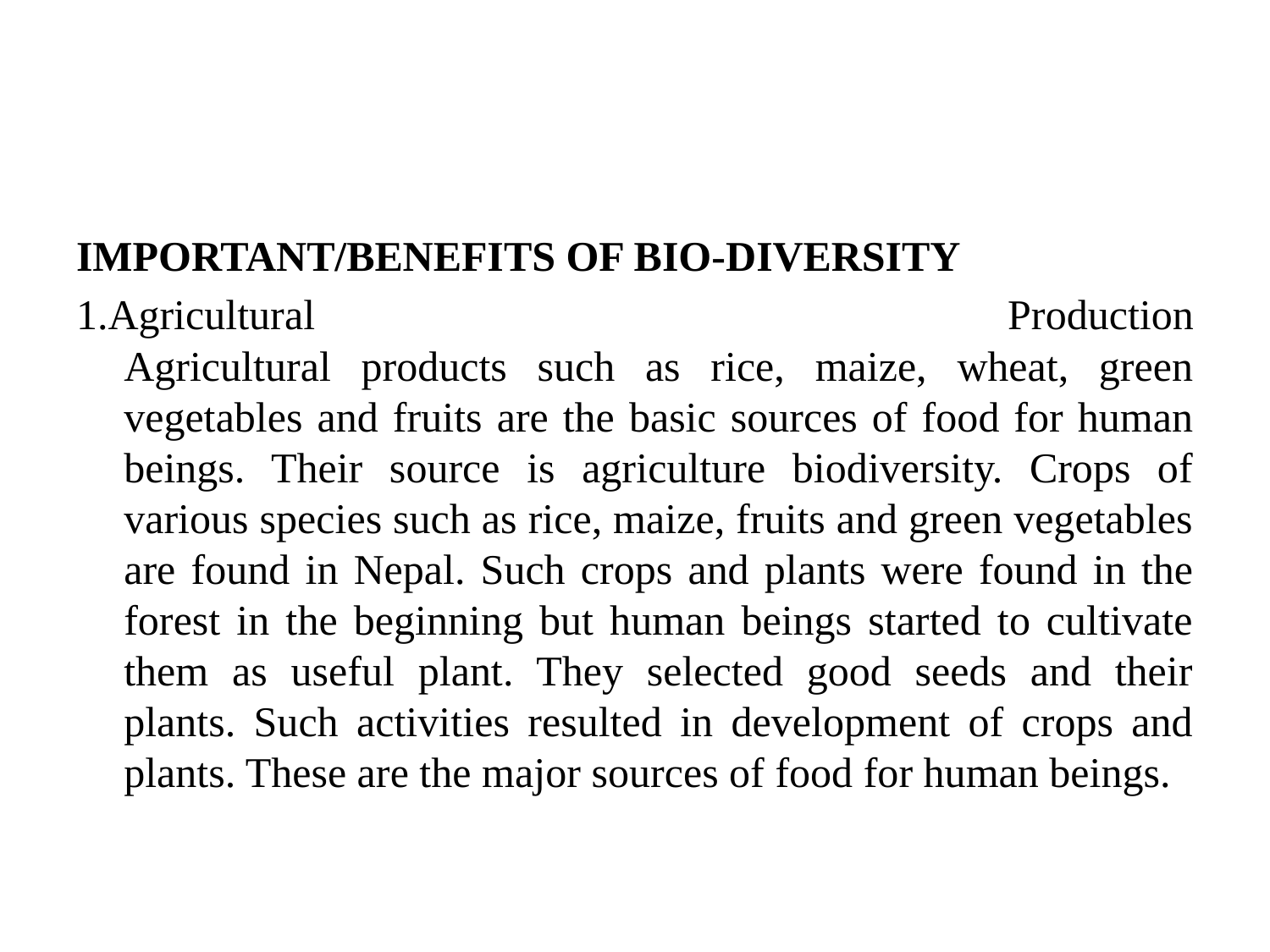

#
IMPORTANT/BENEFITS OF BIO-DIVERSITY
1.Agricultural Production
Agricultural products such as rice, maize, wheat, green vegetables and fruits are the basic sources of food for human beings. Their source is agriculture biodiversity. Crops of various species such as rice, maize, fruits and green vegetables are found in Nepal. Such crops and plants were found in the forest in the beginning but human beings started to cultivate them as useful plant. They selected good seeds and their plants. Such activities resulted in development of crops and plants. These are the major sources of food for human beings.